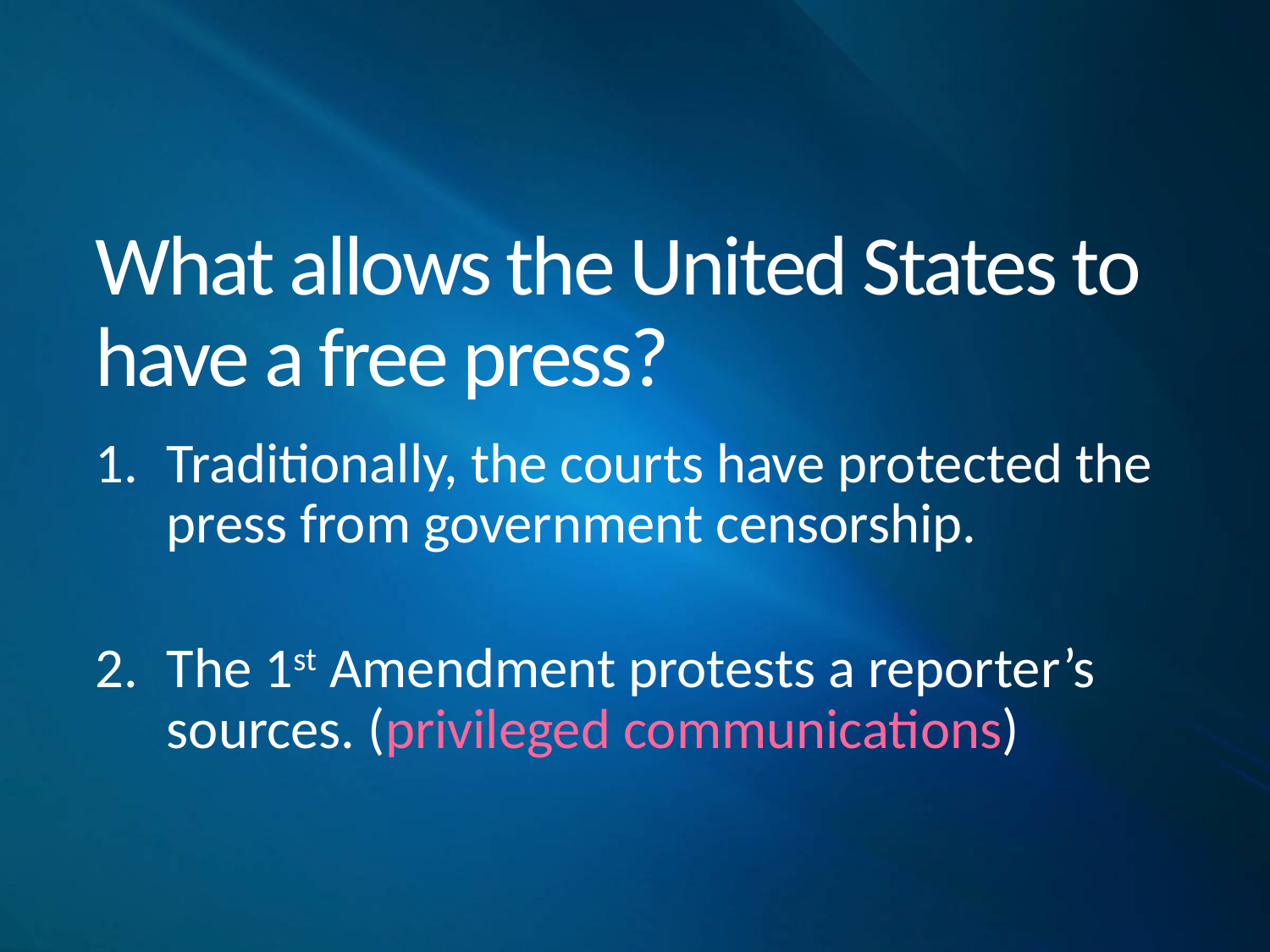

# What allows the United States to have a free press?
Traditionally, the courts have protected the press from government censorship.

The 1st Amendment protests a reporter’s sources. (privileged communications)